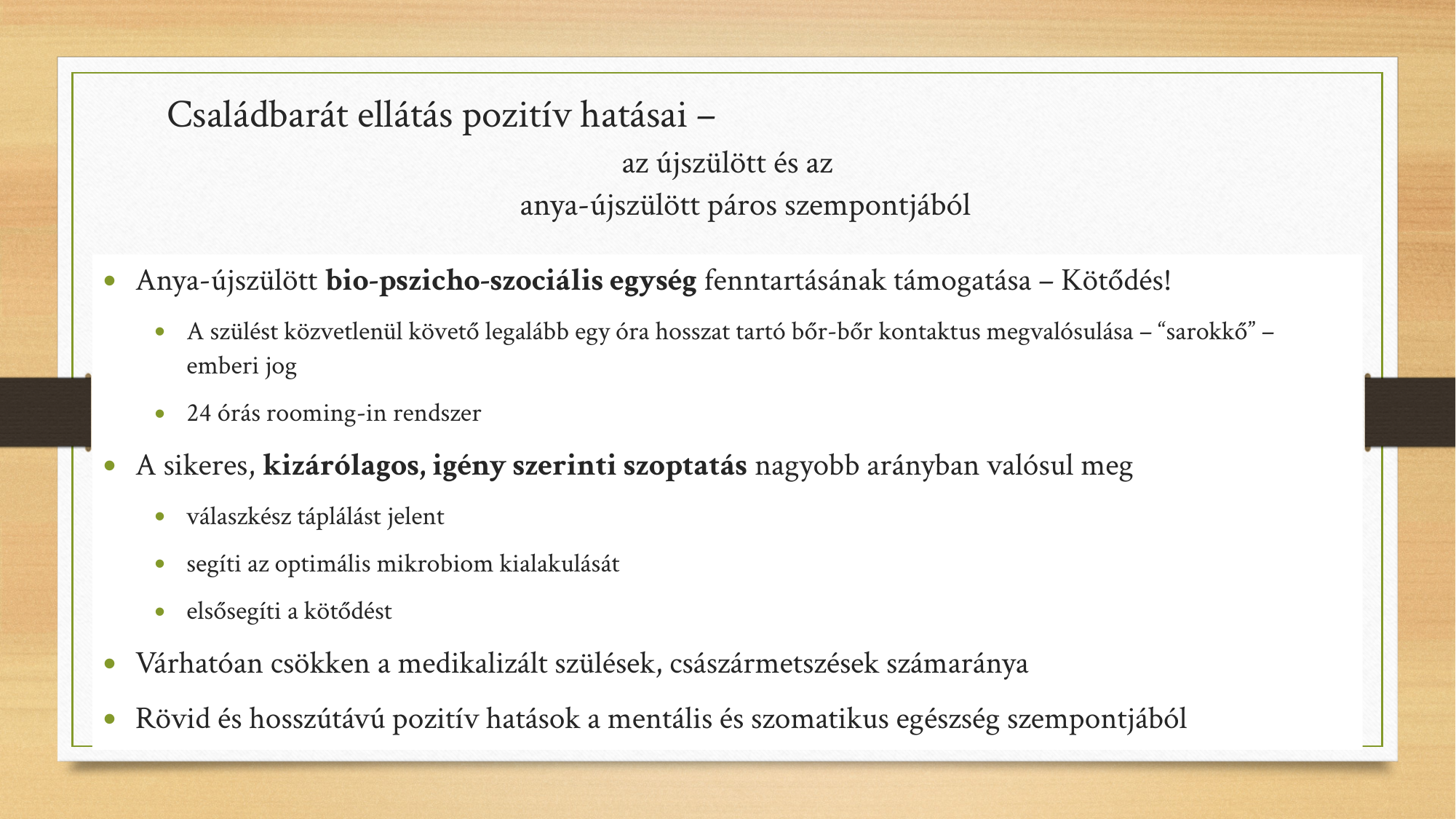

# Családbarát ellátás pozitív hatásai –                                                                 az újszülött és az anya-újszülött páros szempontjából
Anya-újszülött bio-pszicho-szociális egység fenntartásának támogatása – Kötődés!
A szülést közvetlenül követő legalább egy óra hosszat tartó bőr-bőr kontaktus megvalósulása – “sarokkő” – emberi jog
24 órás rooming-in rendszer
A sikeres, kizárólagos, igény szerinti szoptatás nagyobb arányban valósul meg
válaszkész táplálást jelent
segíti az optimális mikrobiom kialakulását
elsősegíti a kötődést
Várhatóan csökken a medikalizált szülések, császármetszések számaránya
Rövid és hosszútávú pozitív hatások a mentális és szomatikus egészség szempontjából